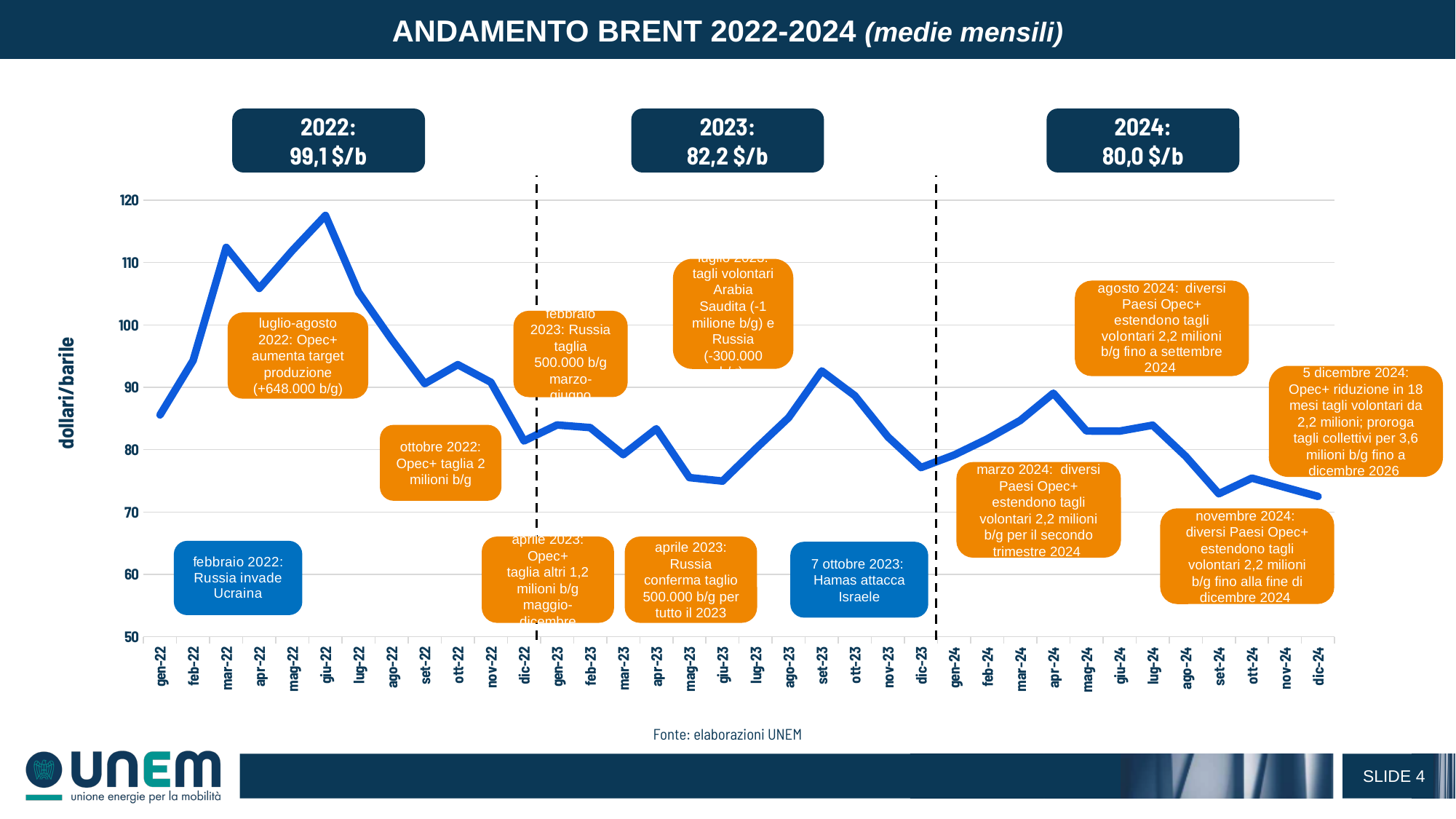

ANDAMENTO BRENT 2022-2024 (medie mensili)
2022:
99,1 $/b
2023:
82,2 $/b
2024:
80,0 $/b

### Chart

| Category | Brent $/bbl. |
|---|---|
| gen-22 | 85.56904761904764 |
| feb-22 | 94.29349999999998 |
| mar-22 | 112.44478260869565 |
| apr-22 | 105.8635 |
| mag-22 | 111.94636363636363 |
| giu-22 | 117.56363636363636 |
| lug-22 | 105.24666666666668 |
| ago-22 | 97.64130434782606 |
| set-22 | 90.58045454545454 |
| ott-22 | 93.63142857142859 |
| nov-22 | 90.80454545454546 |
| dic-22 | 81.39666666666668 |
| gen-23 | 83.95666666666668 |
| feb-23 | 83.5385 |
| mar-23 | 79.20434782608697 |
| apr-23 | 83.35421052631578 |
| mag-23 | 75.52090909090909 |
| giu-23 | 74.96318181818182 |
| lug-23 | 80.12380952380953 |
| ago-23 | 85.13782608695652 |
| set-23 | 92.6247619047619 |
| ott-23 | 88.65818181818184 |
| nov-23 | 82.05318181818181 |
| dic-23 | 77.13578947368421 |
| gen-24 | 79.14090909090909 |
| feb-24 | 81.71761904761904 |
| mar-24 | 84.68449999999999 |
| apr-24 | 89.05272727272728 |
| mag-24 | 82.99521739130434 |
| giu-24 | 82.97150000000002 |
| lug-24 | 83.92434782608696 |
| ago-24 | 78.92545454545456 |
| set-24 | 72.92571428571429 |
| ott-24 | 75.4408695652174 |
| nov-24 | 73.95625000000001 |
| dic-24 | 72.5 |
luglio 2023: tagli volontari Arabia Saudita (-1 milione b/g) e Russia
(-300.000 b/g)
febbraio 2023: Russia taglia 500.000 b/g
marzo-giugno
luglio-agosto 2022: Opec+ aumenta target produzione (+648.000 b/g)
5 dicembre 2024: Opec+ riduzione in 18 mesi tagli volontari da 2,2 milioni; proroga tagli collettivi per 3,6 milioni b/g fino a dicembre 2026
dollari/barile
ottobre 2022:
Opec+ taglia 2 milioni b/g
marzo 2024:  diversi Paesi Opec+ estendono tagli volontari 2,2 milioni b/g per il secondo trimestre 2024
novembre 2024:  diversi Paesi Opec+ estendono tagli volontari 2,2 milioni b/g fino alla fine di dicembre 2024
aprile 2023: Opec+
taglia altri 1,2 milioni b/g
maggio-dicembre
aprile 2023: Russia conferma taglio 500.000 b/g per tutto il 2023
7 ottobre 2023:  Hamas attacca Israele
Fonte: elaborazioni UNEM
SLIDE 4